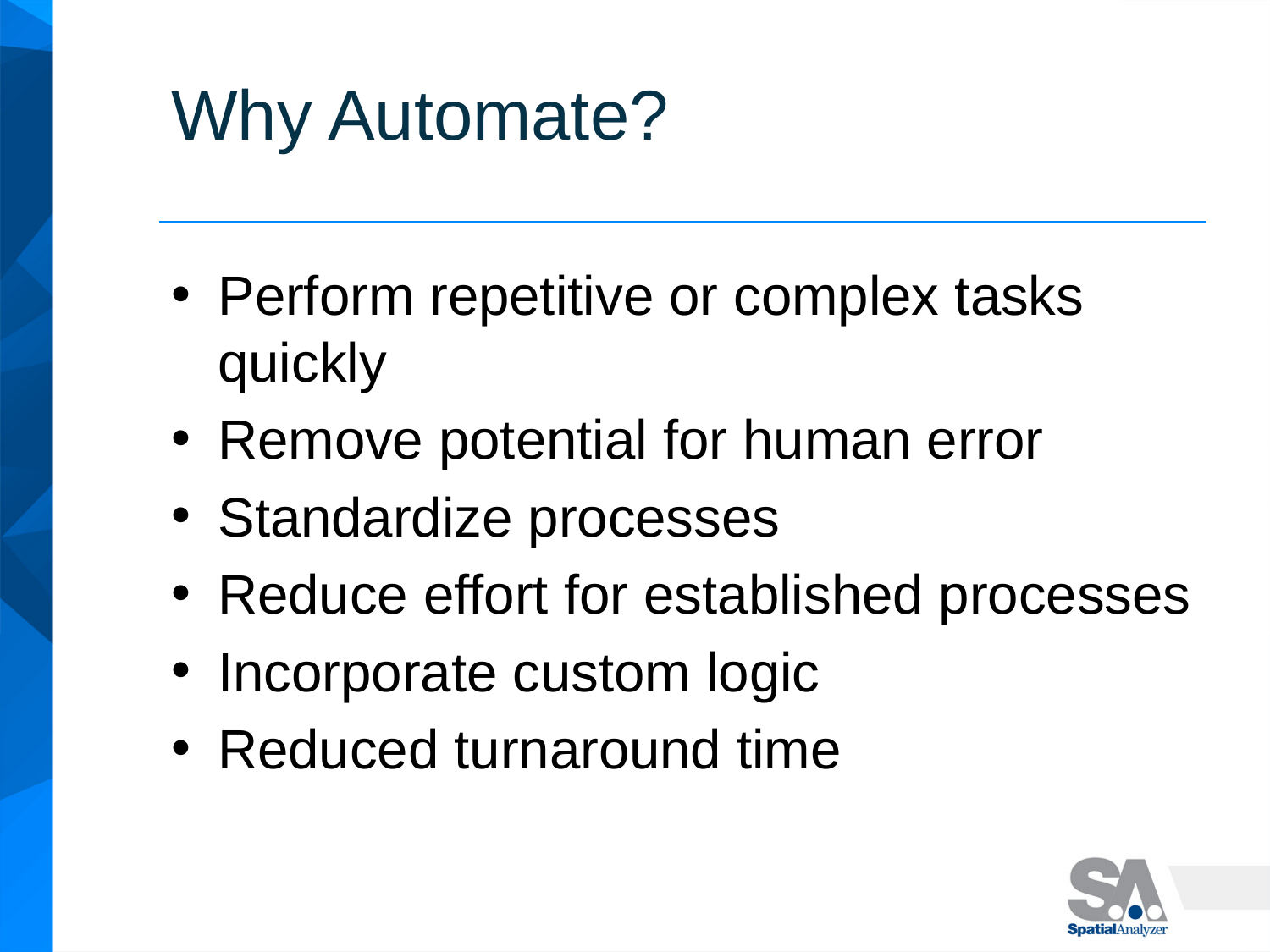

# Why Automate?
Perform repetitive or complex tasks quickly
Remove potential for human error
Standardize processes
Reduce effort for established processes
Incorporate custom logic
Reduced turnaround time